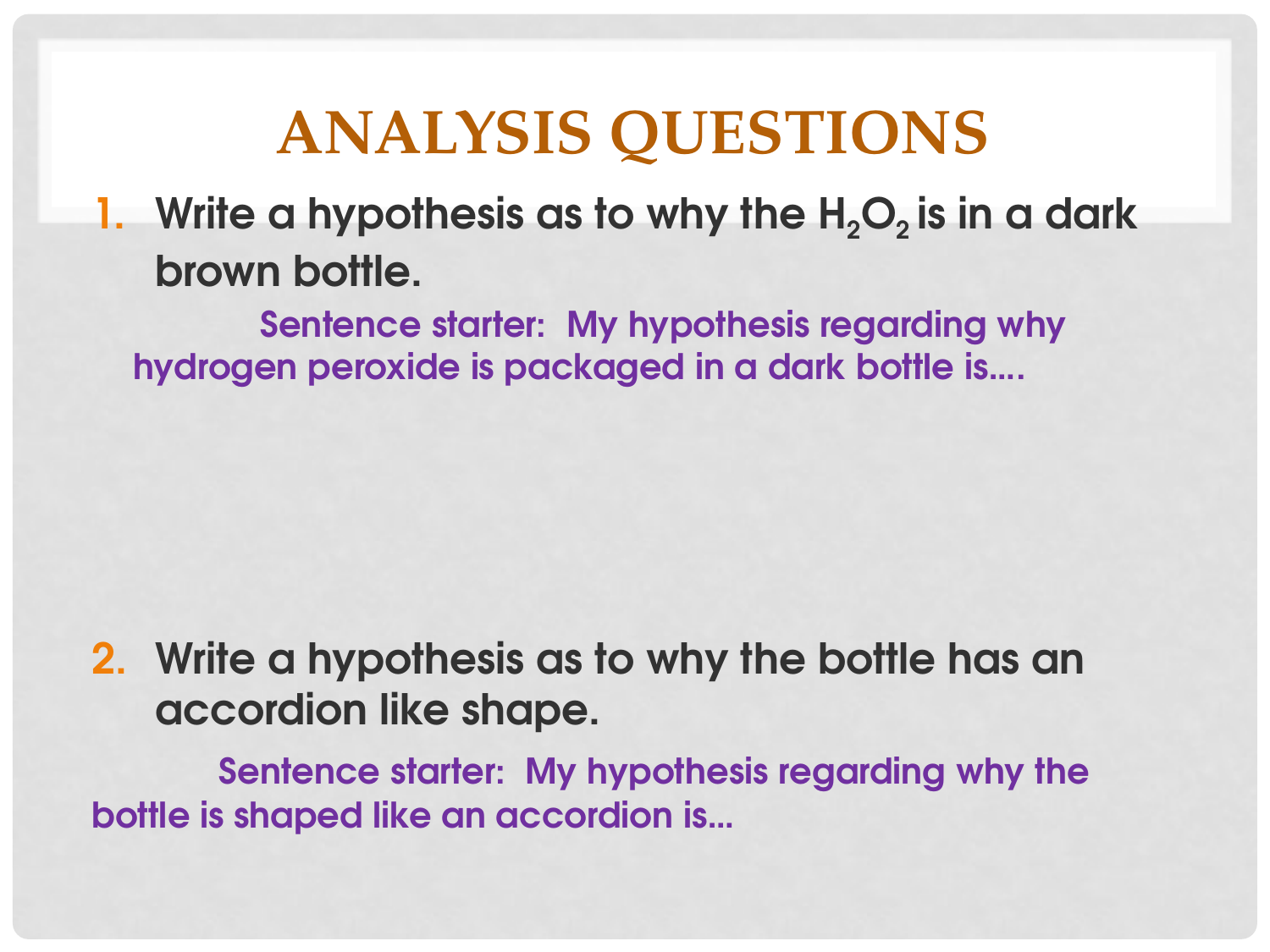

# Analysis Questions
Write a hypothesis as to why the H2O2 is in a dark brown bottle.
	Sentence starter:  My hypothesis regarding why hydrogen peroxide is packaged in a dark bottle is….

Write a hypothesis as to why the bottle has an accordion like shape.
	Sentence starter:  My hypothesis regarding why the bottle is shaped like an accordion is…